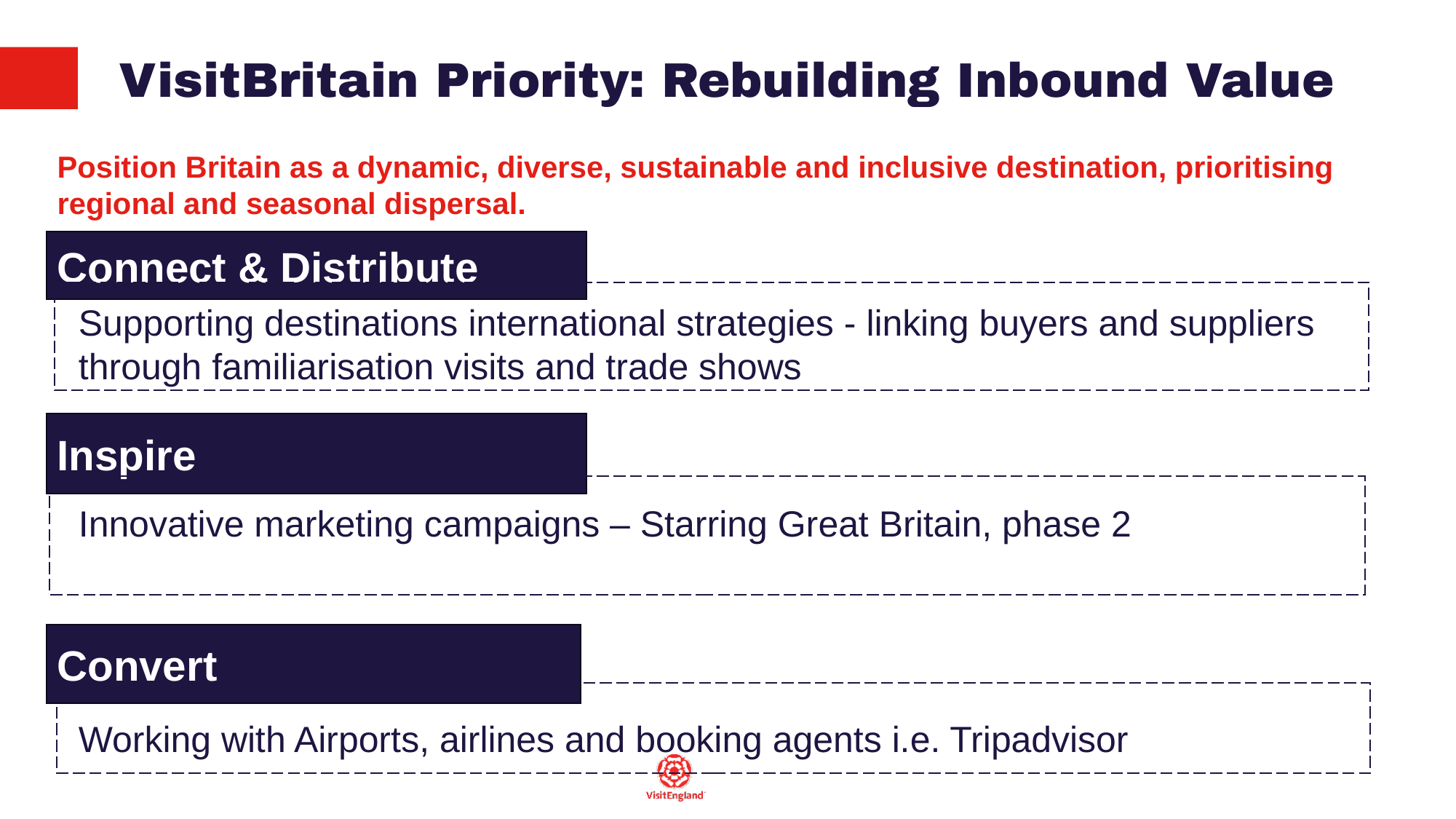

# VisitBritain Priority: Rebuilding Inbound Value
Position Britain as a dynamic, diverse, sustainable and inclusive destination, prioritising regional and seasonal dispersal.
Connect & Distribute

Supporting destinations international strategies - linking buyers and suppliers through familiarisation visits and trade shows
Inspire

Innovative marketing campaigns – Starring Great Britain, phase 2
Convert

Working with Airports, airlines and booking agents i.e. Tripadvisor